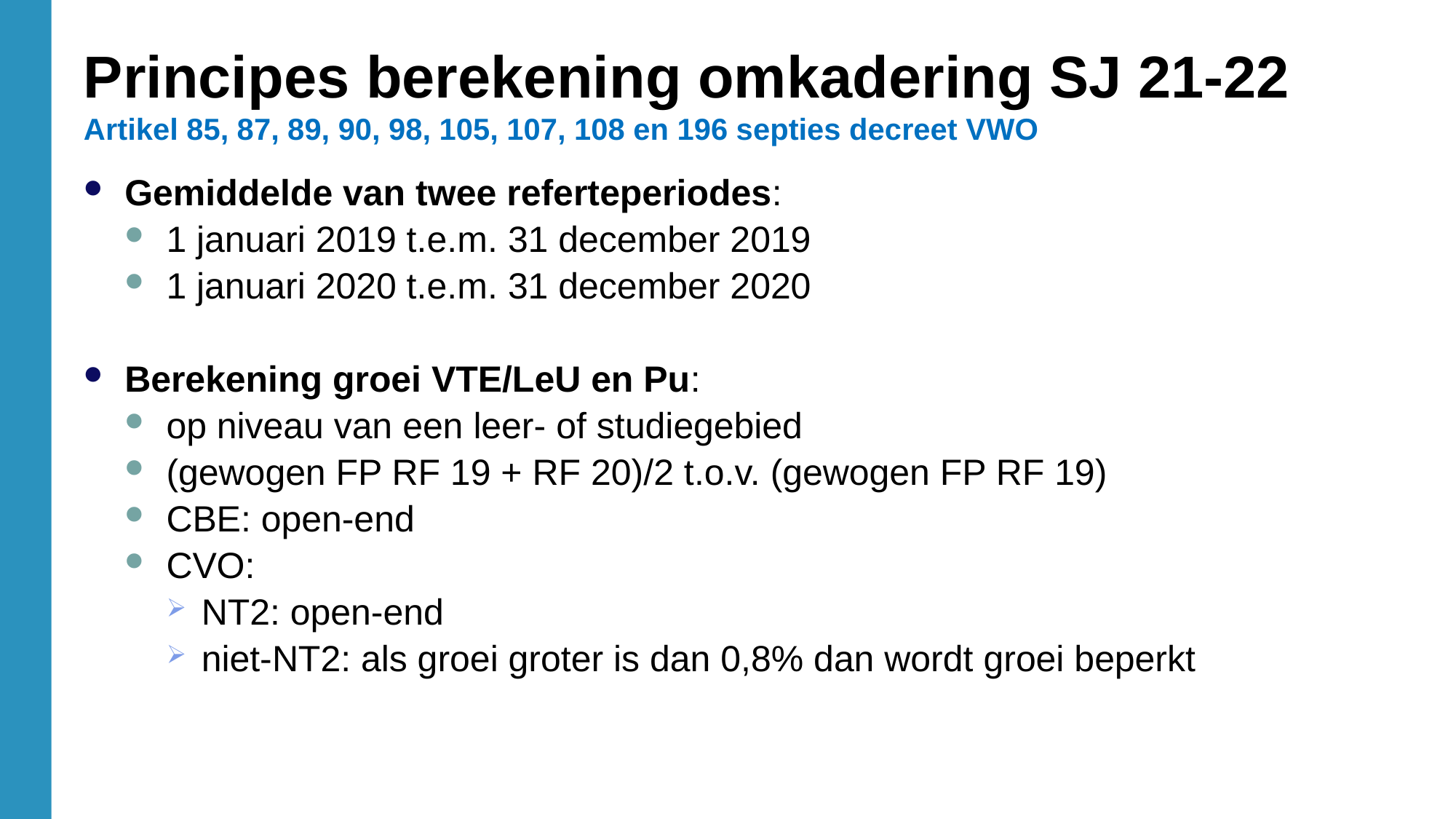

Principes berekening omkadering SJ 21-22
Artikel 85, 87, 89, 90, 98, 105, 107, 108 en 196 septies decreet VWO
Gemiddelde van twee referteperiodes:
1 januari 2019 t.e.m. 31 december 2019
1 januari 2020 t.e.m. 31 december 2020

Berekening groei VTE/LeU en Pu:
op niveau van een leer- of studiegebied
(gewogen FP RF 19 + RF 20)/2 t.o.v. (gewogen FP RF 19)
CBE: open-end
CVO:
NT2: open-end
niet-NT2: als groei groter is dan 0,8% dan wordt groei beperkt